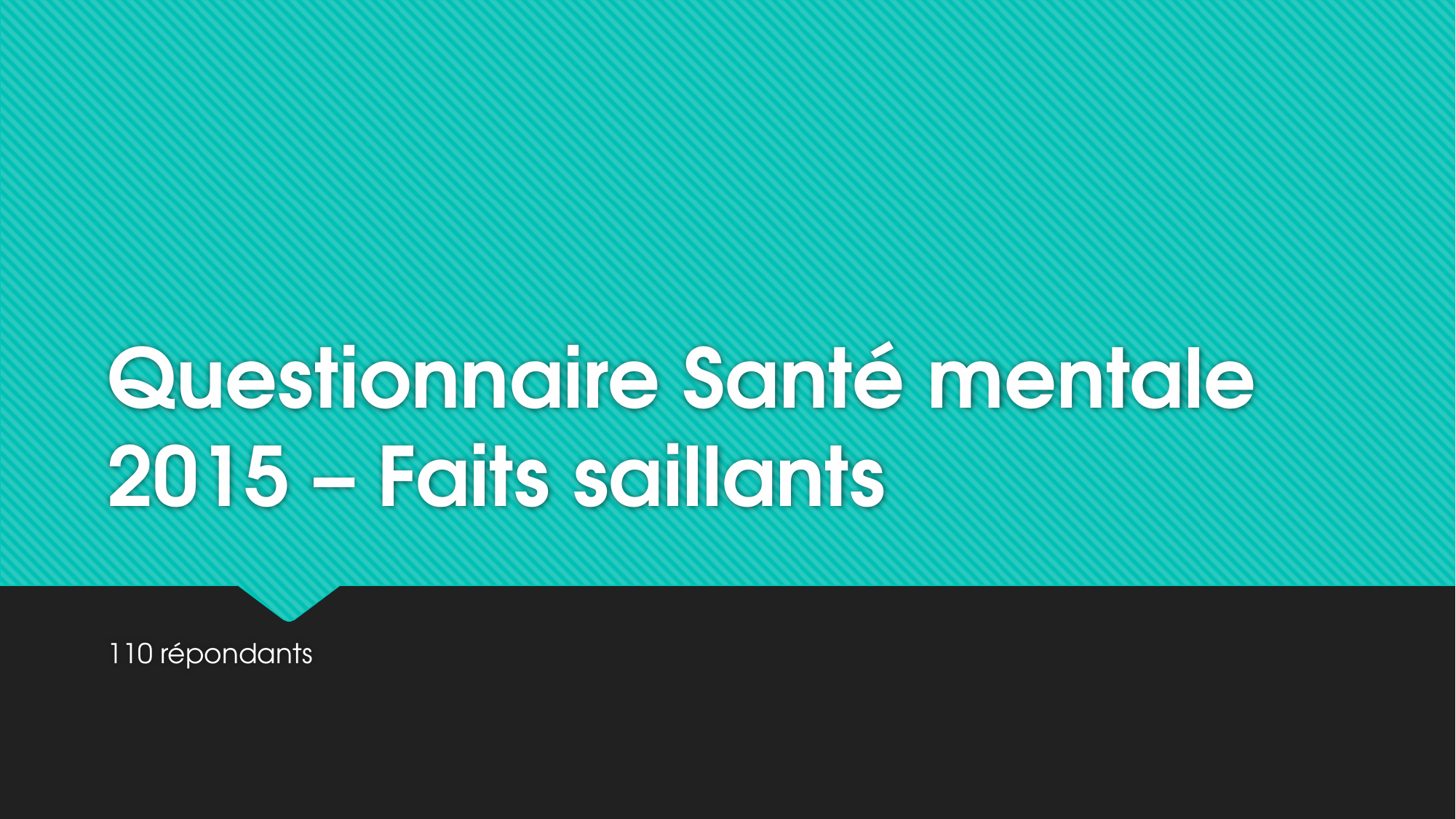

# Questionnaire Santé mentale 2015 – Faits saillants
110 répondants